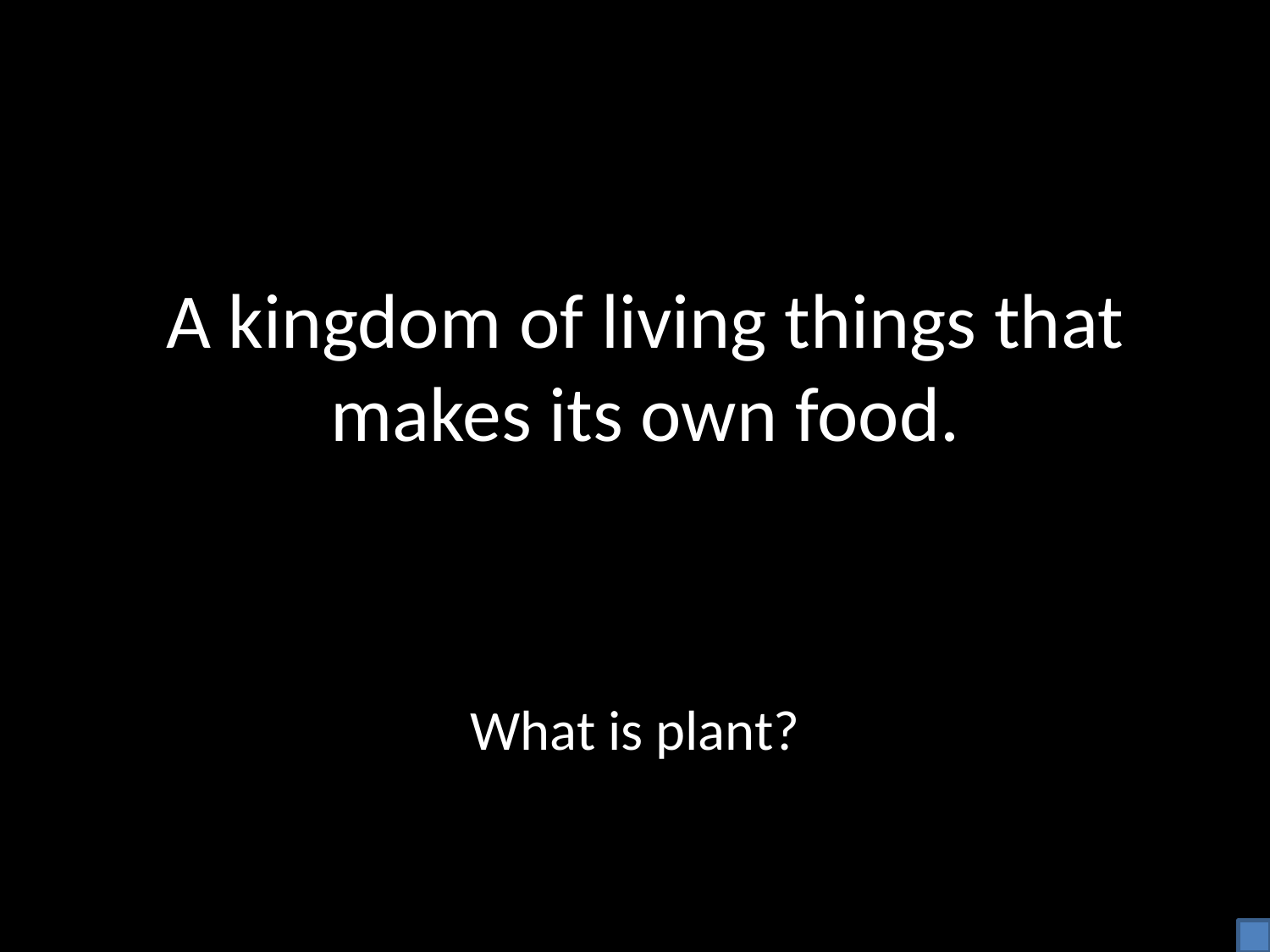

A kingdom of living things that makes its own food.
What is plant?